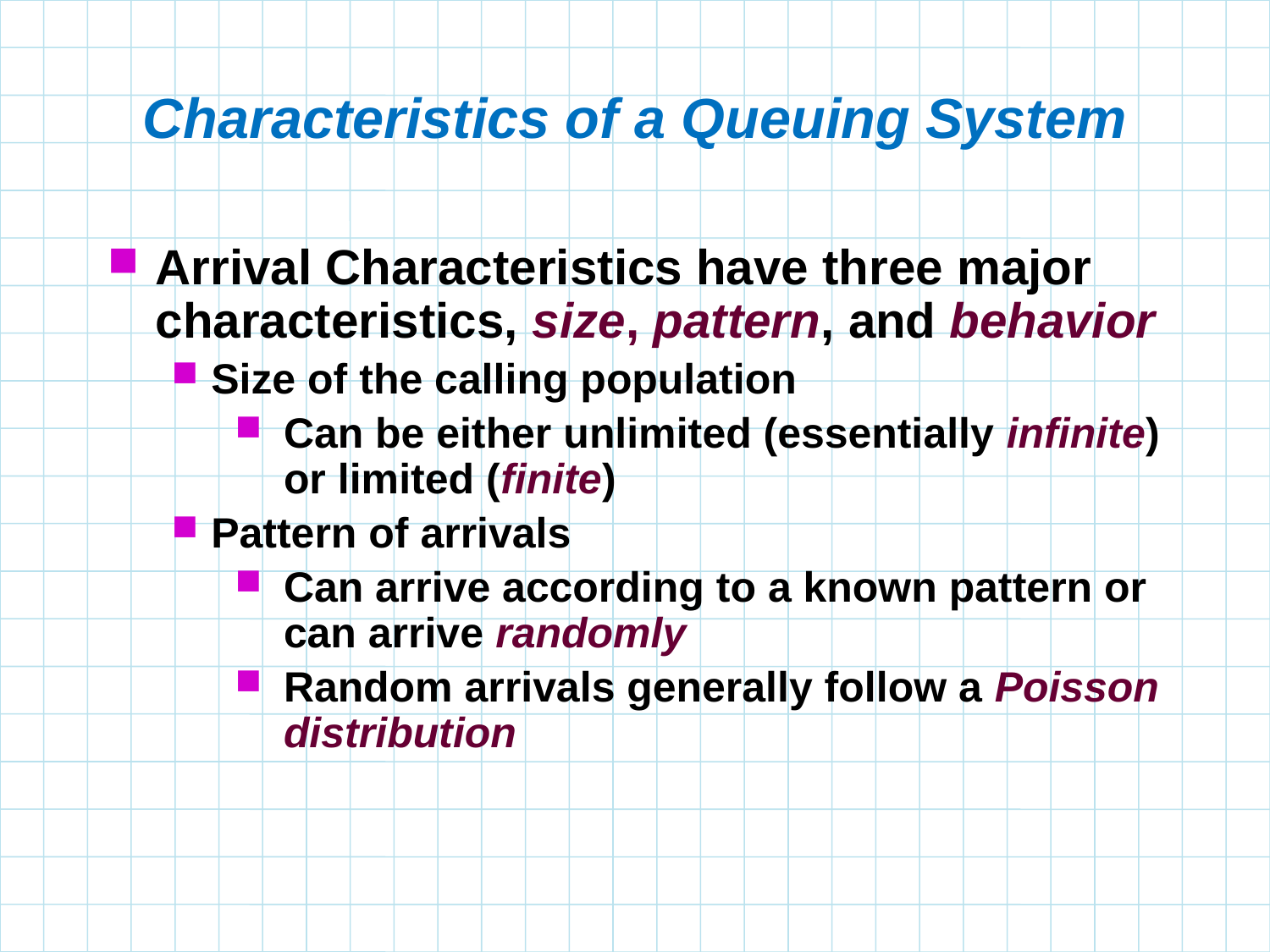

# Characteristics of a Queuing System
Arrival Characteristics have three major characteristics, size, pattern, and behavior
Size of the calling population
Can be either unlimited (essentially infinite) or limited (finite)
Pattern of arrivals
Can arrive according to a known pattern or can arrive randomly
Random arrivals generally follow a Poisson distribution